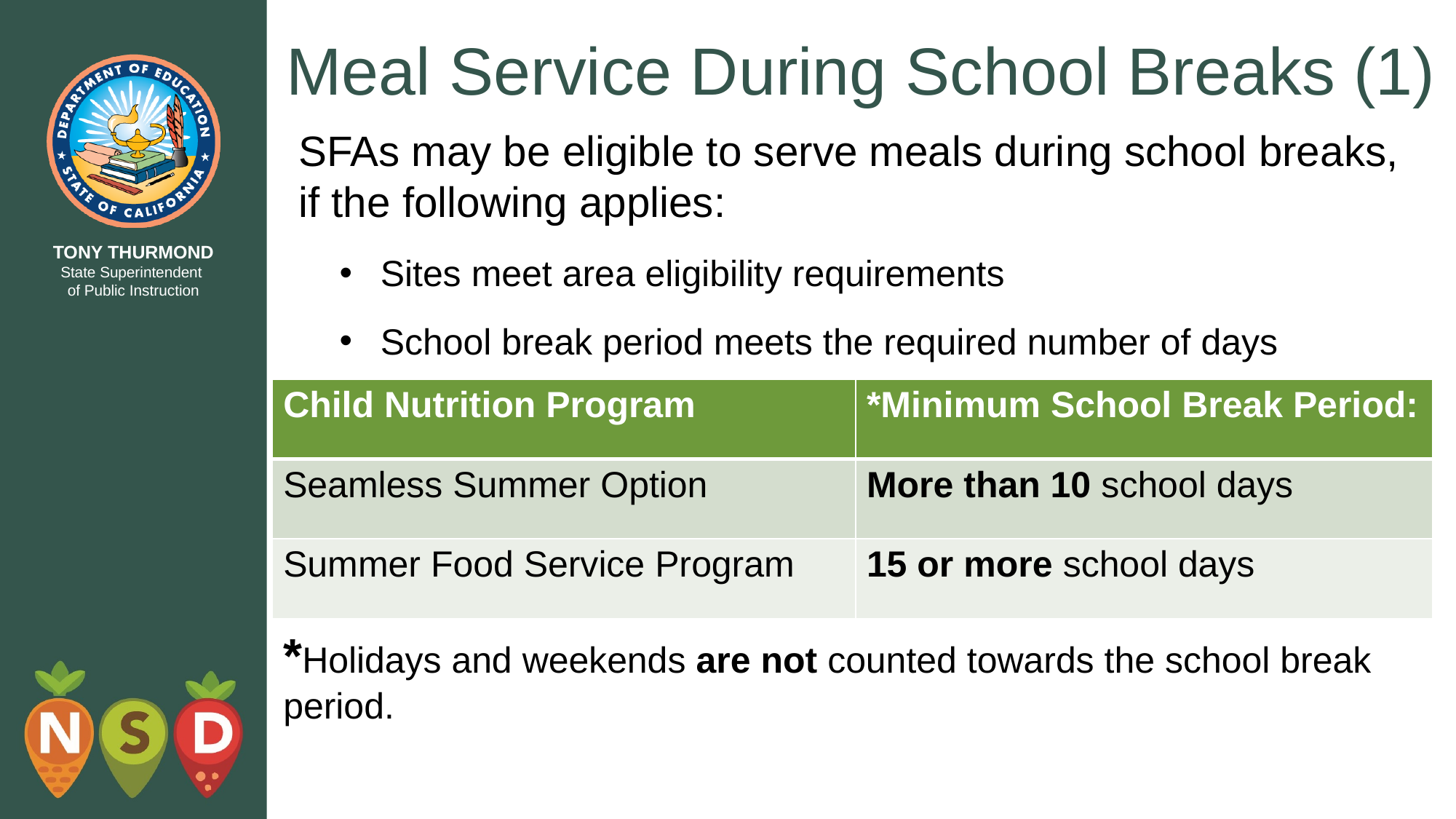

# Meal Service During School Breaks (1)
SFAs may be eligible to serve meals during school breaks, if the following applies:
Sites meet area eligibility requirements
School break period meets the required number of days

| Child Nutrition Program | \*Minimum School Break Period: |
| --- | --- |
| Seamless Summer Option | More than 10 school days |
| Summer Food Service Program | 15 or more school days |
*Holidays and weekends are not counted towards the school break period.